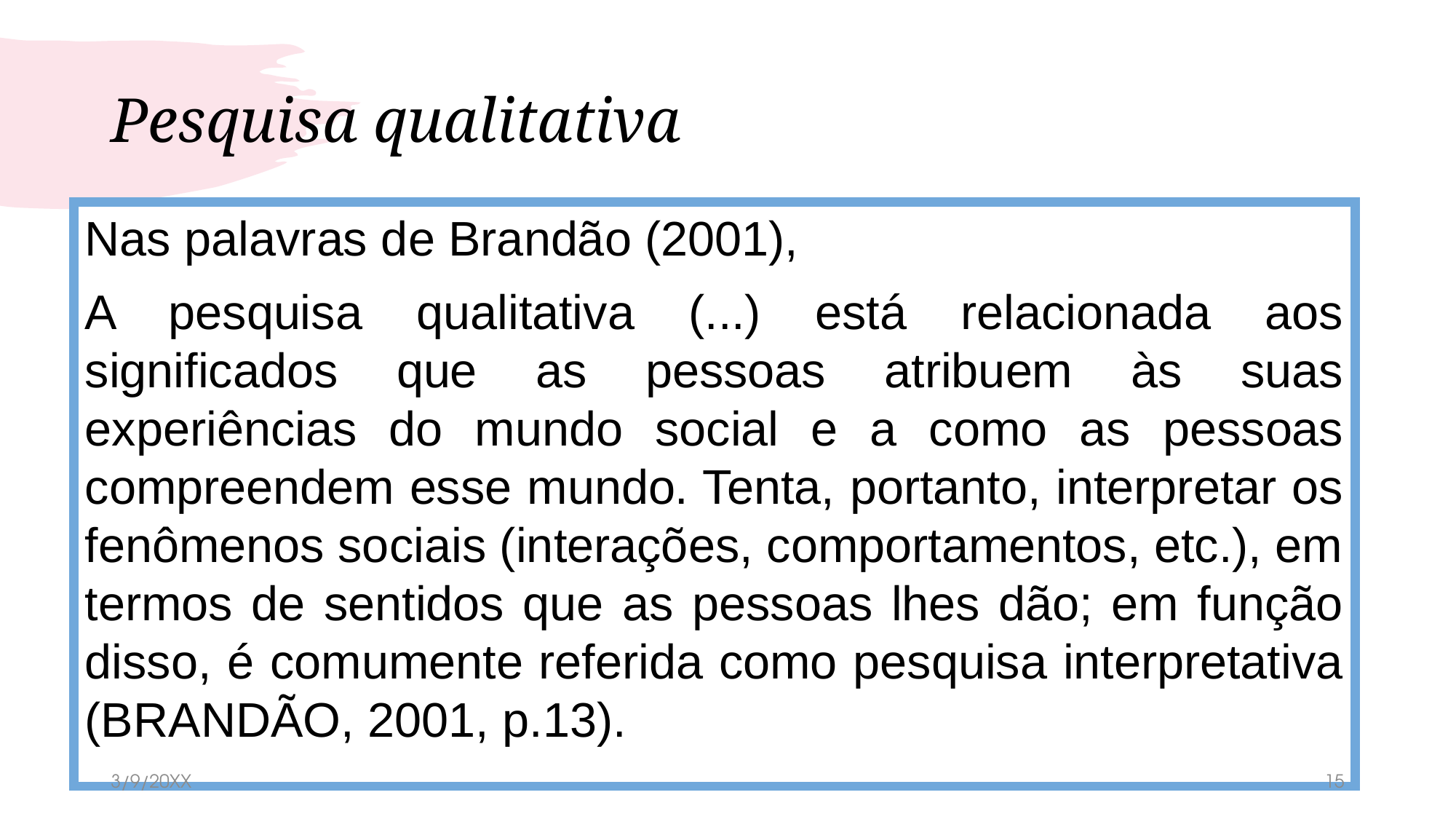

# Pesquisa qualitativa
Nas palavras de Brandão (2001),
A pesquisa qualitativa (...) está relacionada aos significados que as pessoas atribuem às suas experiências do mundo social e a como as pessoas compreendem esse mundo. Tenta, portanto, interpretar os fenômenos sociais (interações, comportamentos, etc.), em termos de sentidos que as pessoas lhes dão; em função disso, é comumente referida como pesquisa interpretativa (BRANDÃO, 2001, p.13).
3/9/20XX
15